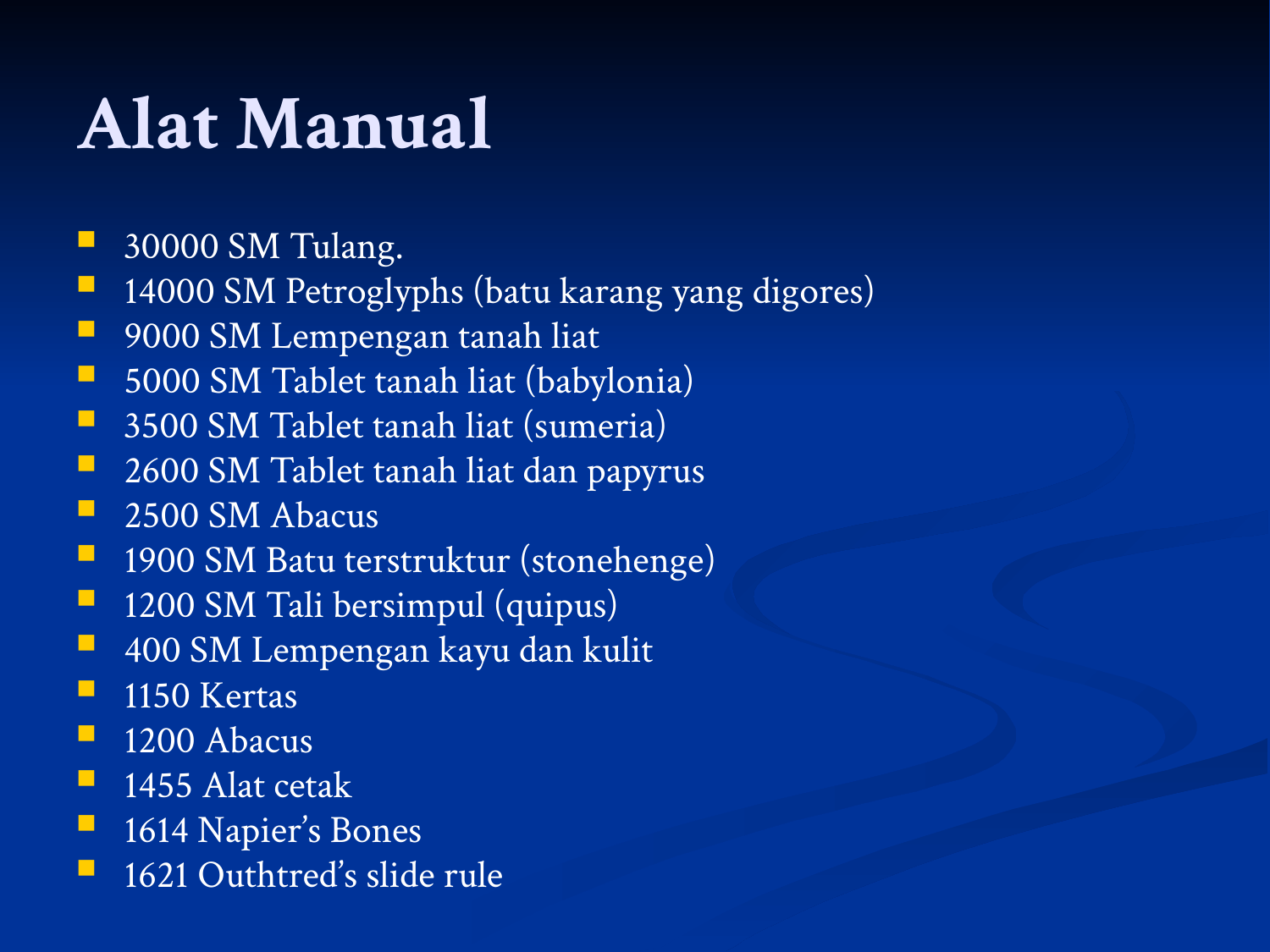

# Alat Manual
30000 SM Tulang.
14000 SM Petroglyphs (batu karang yang digores)
9000 SM Lempengan tanah liat
5000 SM Tablet tanah liat (babylonia)
3500 SM Tablet tanah liat (sumeria)
2600 SM Tablet tanah liat dan papyrus
2500 SM Abacus
1900 SM Batu terstruktur (stonehenge)
1200 SM Tali bersimpul (quipus)
400 SM Lempengan kayu dan kulit
1150 Kertas
1200 Abacus
1455 Alat cetak
1614 Napier’s Bones
1621 Outhtred’s slide rule